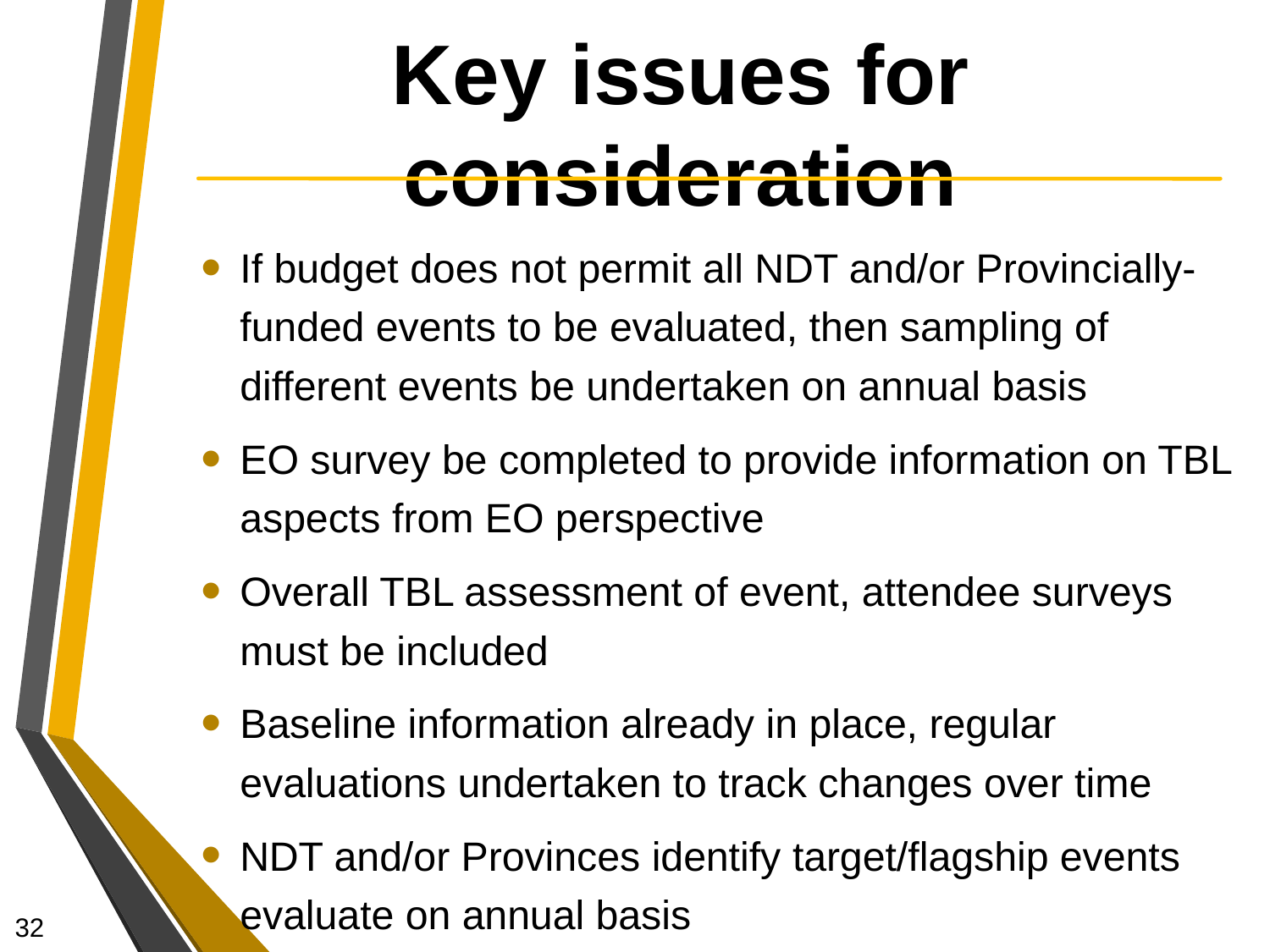

# Key issues for consideration
If budget does not permit all NDT and/or Provincially-funded events to be evaluated, then sampling of different events be undertaken on annual basis
EO survey be completed to provide information on TBL aspects from EO perspective
Overall TBL assessment of event, attendee surveys must be included
Baseline information already in place, regular evaluations undertaken to track changes over time
NDT and/or Provinces identify target/flagship events evaluate on annual basis

32